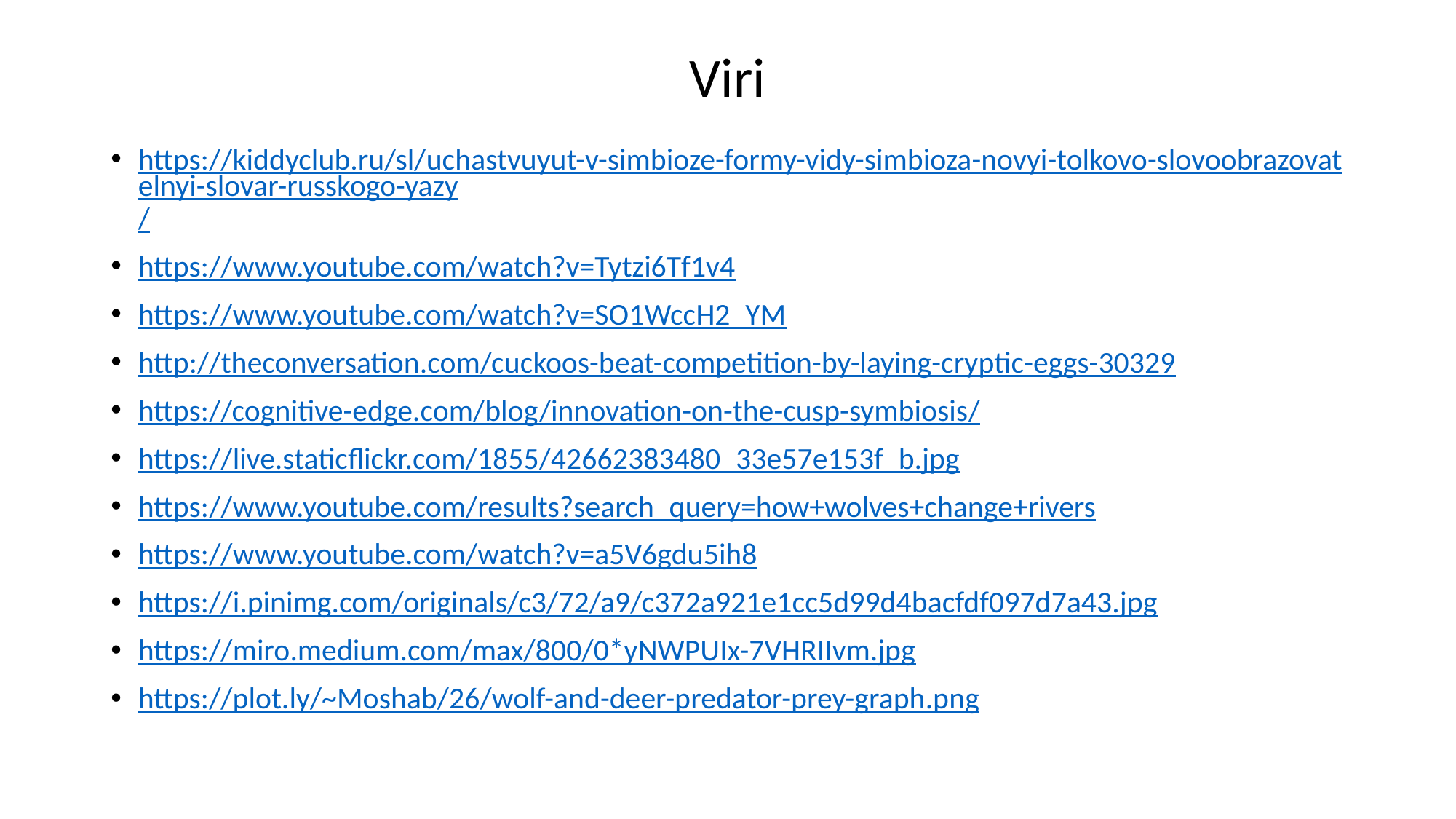

# Viri
https://kiddyclub.ru/sl/uchastvuyut-v-simbioze-formy-vidy-simbioza-novyi-tolkovo-slovoobrazovatelnyi-slovar-russkogo-yazy/
https://www.youtube.com/watch?v=Tytzi6Tf1v4
https://www.youtube.com/watch?v=SO1WccH2_YM
http://theconversation.com/cuckoos-beat-competition-by-laying-cryptic-eggs-30329
https://cognitive-edge.com/blog/innovation-on-the-cusp-symbiosis/
https://live.staticflickr.com/1855/42662383480_33e57e153f_b.jpg
https://www.youtube.com/results?search_query=how+wolves+change+rivers
https://www.youtube.com/watch?v=a5V6gdu5ih8
https://i.pinimg.com/originals/c3/72/a9/c372a921e1cc5d99d4bacfdf097d7a43.jpg
https://miro.medium.com/max/800/0*yNWPUIx-7VHRIIvm.jpg
https://plot.ly/~Moshab/26/wolf-and-deer-predator-prey-graph.png